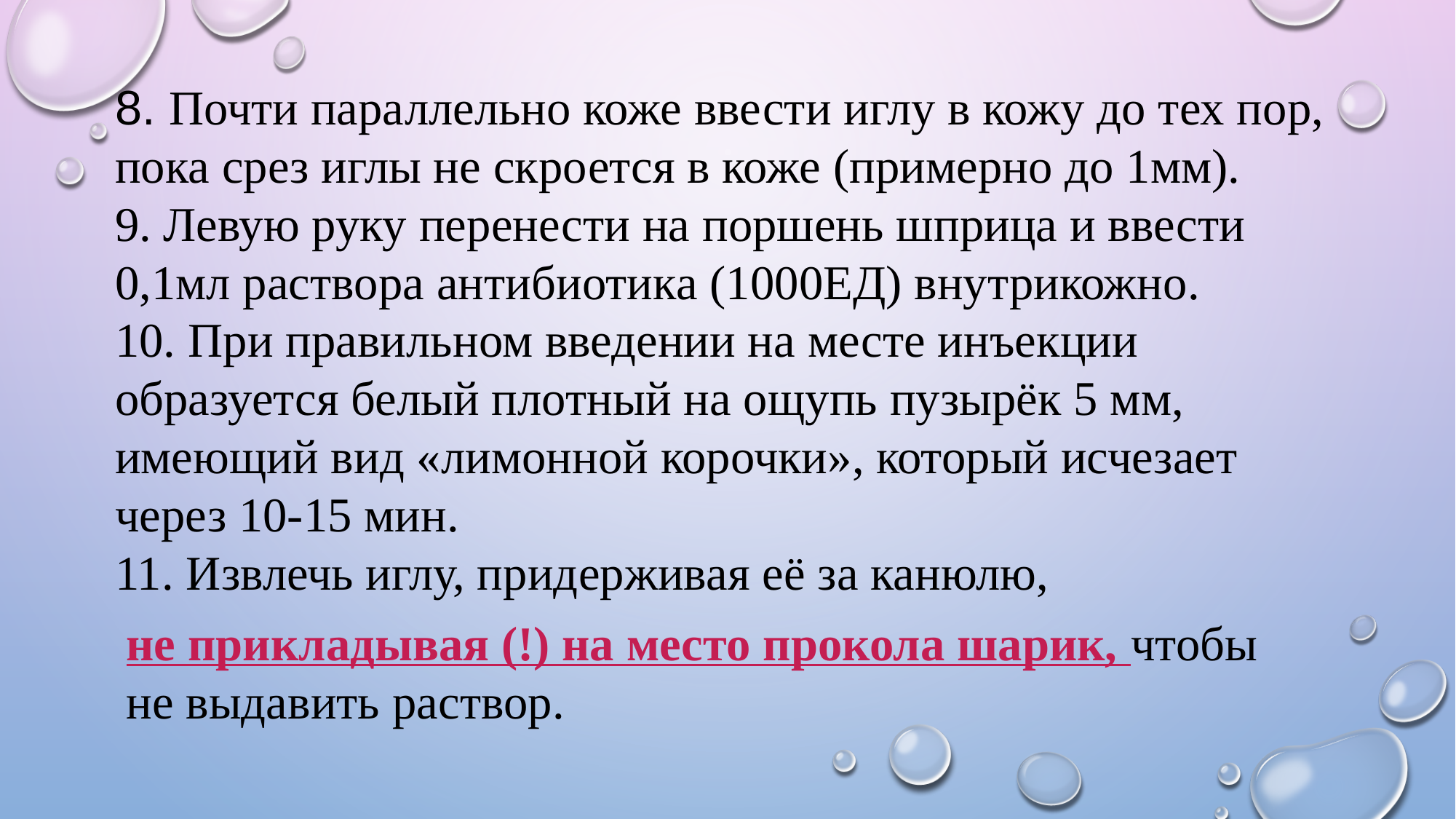

8. Почти параллельно коже ввести иглу в кожу до тех пор, пока срез иглы не скроется в коже (примерно до 1мм).
9. Левую руку перенести на поршень шприца и ввести 0,1мл раствора антибиотика (1000ЕД) внутрикожно.
10. При правильном введении на месте инъекции образуется белый плотный на ощупь пузырёк 5 мм, имеющий вид «лимонной корочки», который исчезает через 10-15 мин.
11. Извлечь иглу, придерживая её за канюлю,

не прикладывая (!) на место прокола шарик, чтобы не выдавить раствор.